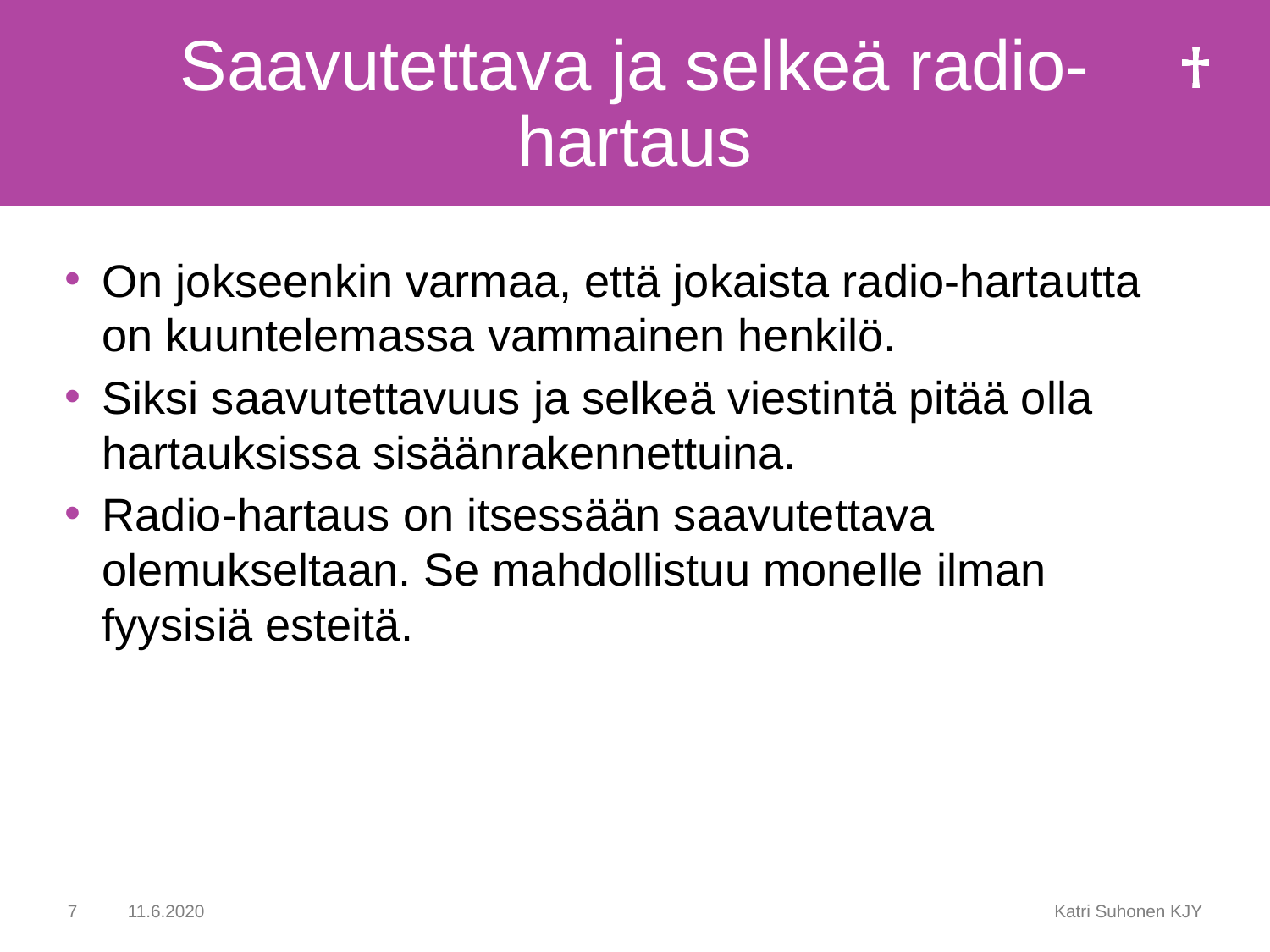

# Saavutettava ja selkeä radio-hartaus
On jokseenkin varmaa, että jokaista radio-hartautta on kuuntelemassa vammainen henkilö.
Siksi saavutettavuus ja selkeä viestintä pitää olla hartauksissa sisäänrakennettuina.
Radio-hartaus on itsessään saavutettava olemukseltaan. Se mahdollistuu monelle ilman fyysisiä esteitä.

7
Katri Suhonen KJY
11.6.2020